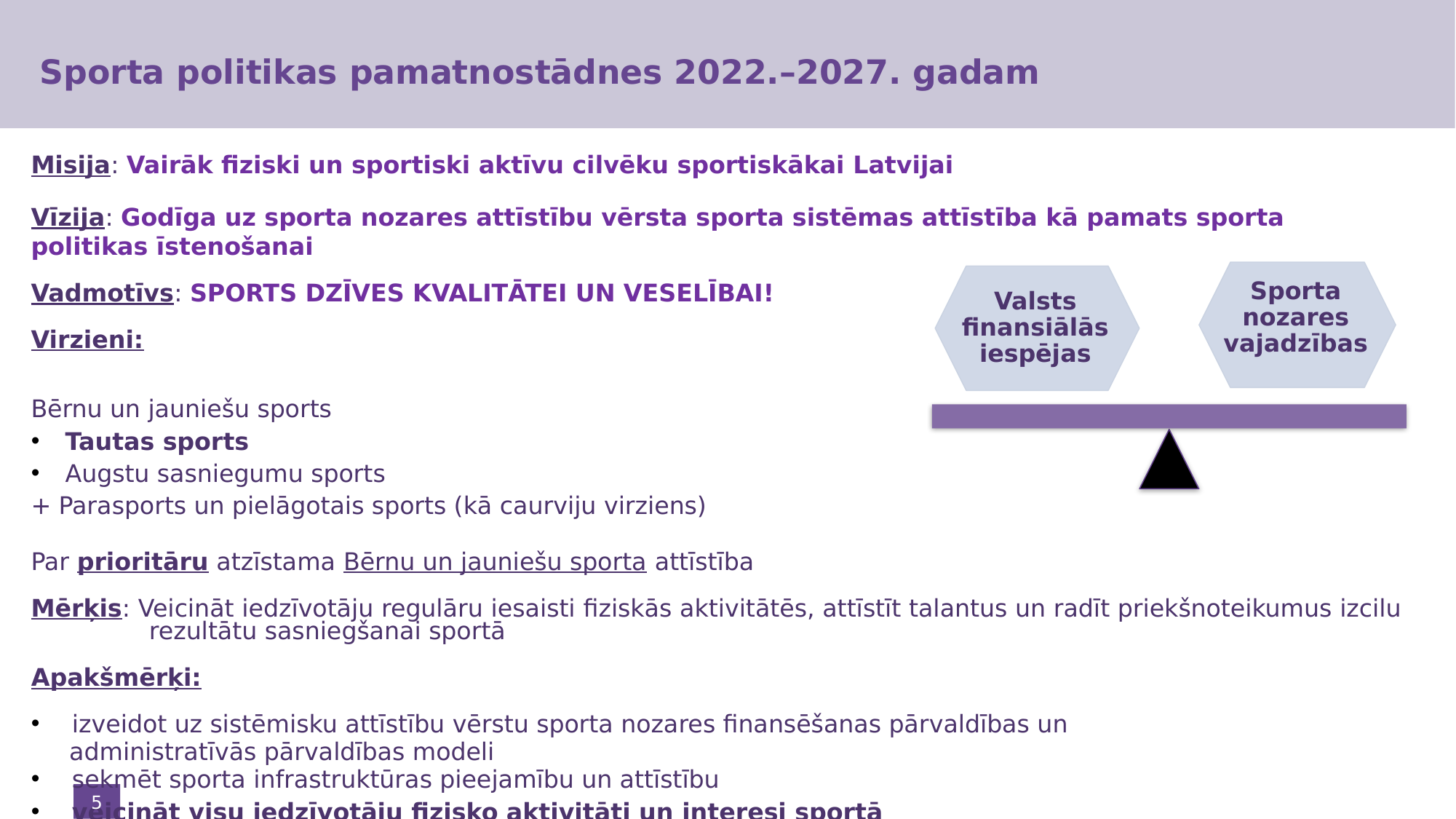

Sporta politikas pamatnostādnes 2022.–2027. gadam
Misija: Vairāk fiziski un sportiski aktīvu cilvēku sportiskākai Latvijai

Vīzija: Godīga uz sporta nozares attīstību vērsta sporta sistēmas attīstība kā pamats sporta politikas īstenošanai

Vadmotīvs: SPORTS DZĪVES KVALITĀTEI UN VESELĪBAI!

Virzieni:

Bērnu un jauniešu sports
Tautas sports
Augstu sasniegumu sports
+ Parasports un pielāgotais sports (kā caurviju virziens)

Par prioritāru atzīstama Bērnu un jauniešu sporta attīstība

Mērķis: Veicināt iedzīvotāju regulāru iesaisti fiziskās aktivitātēs, attīstīt talantus un radīt priekšnoteikumus izcilu rezultātu sasniegšanai sportā

Apakšmērķi:

izveidot uz sistēmisku attīstību vērstu sporta nozares finansēšanas pārvaldības un
     administratīvās pārvaldības modeli
sekmēt sporta infrastruktūras pieejamību un attīstību
veicināt visu iedzīvotāju fizisko aktivitāti un interesi sportā
radīt konkurētspējīgu vidi augstu sasniegumu sporta attīstībai
Sporta nozares vajadzības

Valsts finansiālās iespējas

5